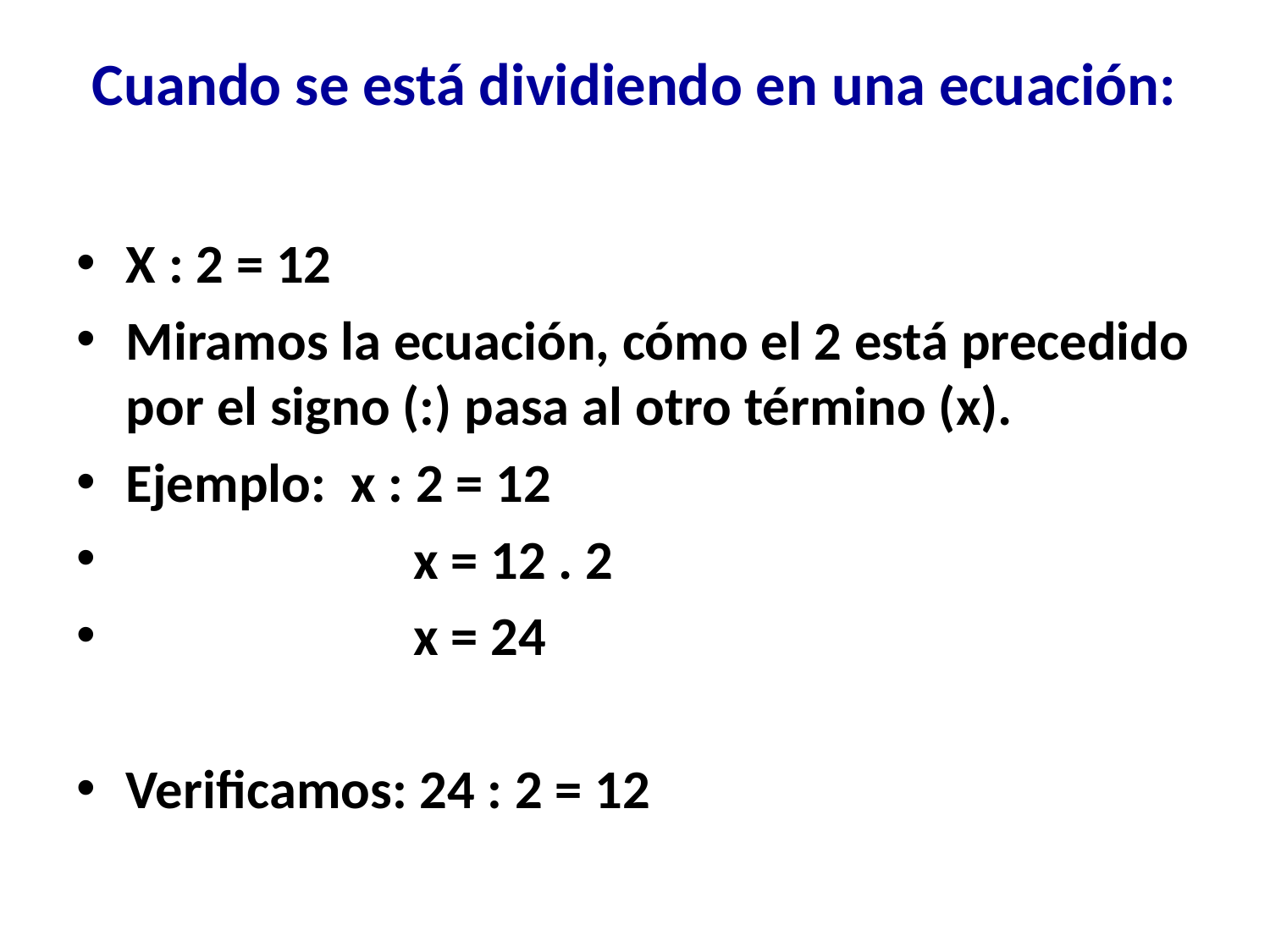

# Cuando se está dividiendo en una ecuación:
X : 2 = 12
Miramos la ecuación, cómo el 2 está precedido por el signo (:) pasa al otro término (x).
Ejemplo:  x : 2 = 12
                       x = 12 . 2
                       x = 24

Verificamos: 24 : 2 = 12